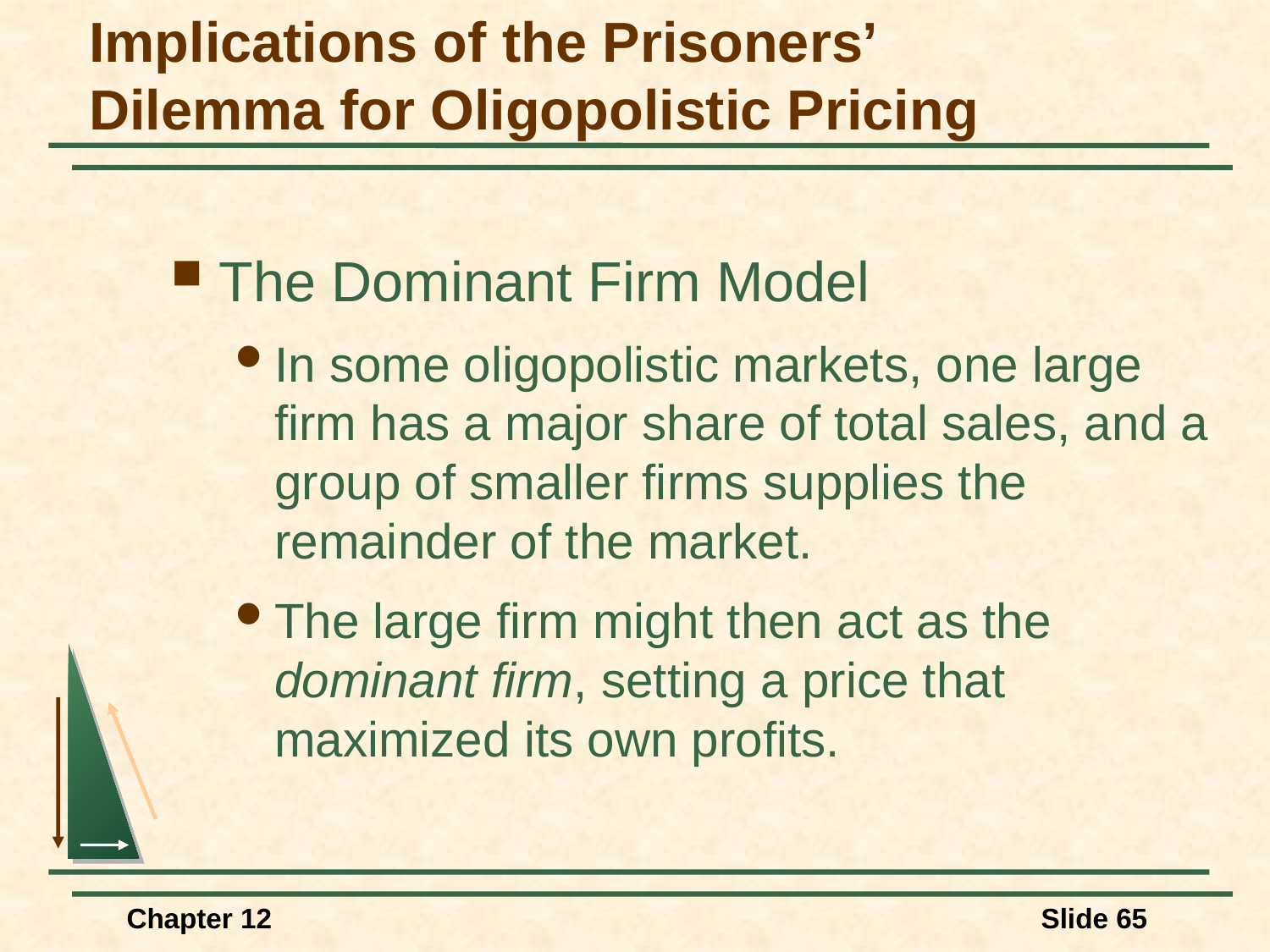

# Implications of the Prisoners’ Dilemma for Oligopolistic Pricing
The Dominant Firm Model
In some oligopolistic markets, one large firm has a major share of total sales, and a group of smaller firms supplies the remainder of the market.
The large firm might then act as the dominant firm, setting a price that maximized its own profits.

Chapter 12
Slide 65